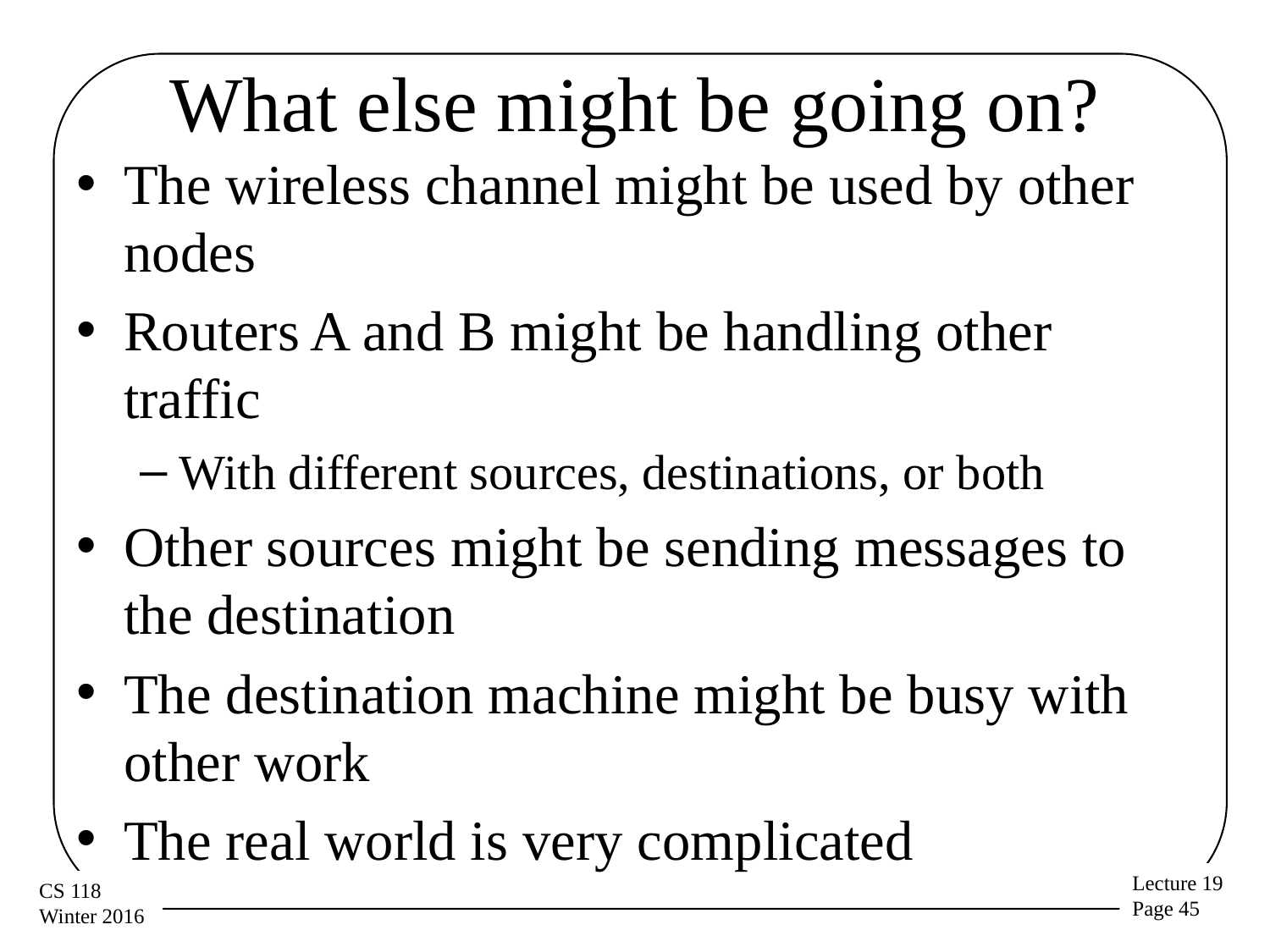

# What else might be going on?
The wireless channel might be used by other nodes
Routers A and B might be handling other traffic
With different sources, destinations, or both
Other sources might be sending messages to the destination
The destination machine might be busy with other work
The real world is very complicated